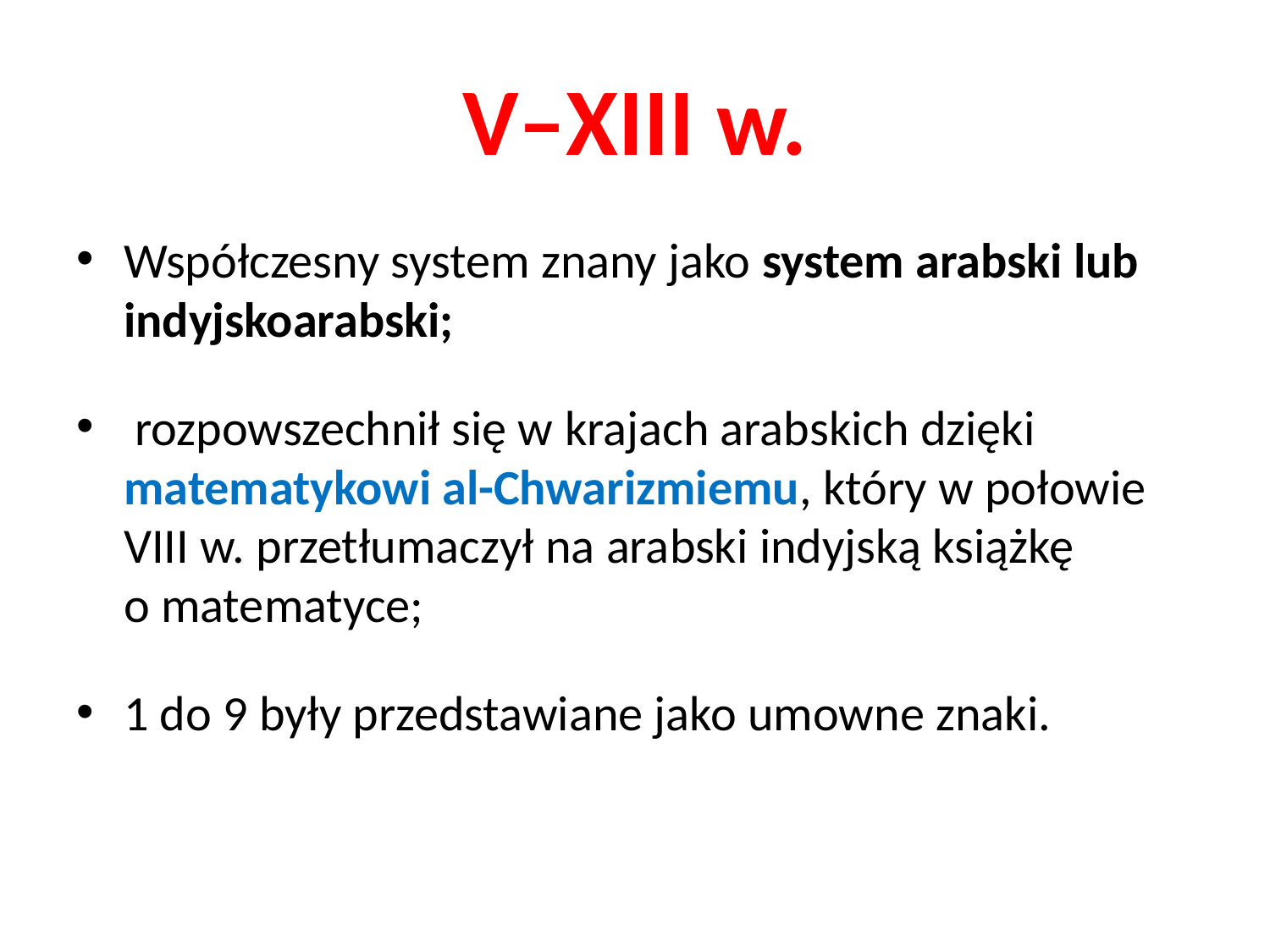

# V–XIII w.
Współczesny system znany jako system arabski lub indyjskoarabski;

 rozpowszechnił się w krajach arabskich dzięki matematykowi al-Chwarizmiemu, który w połowie VIII w. przetłumaczył na arabski indyjską książkę o matematyce;

1 do 9 były przedstawiane jako umowne znaki.